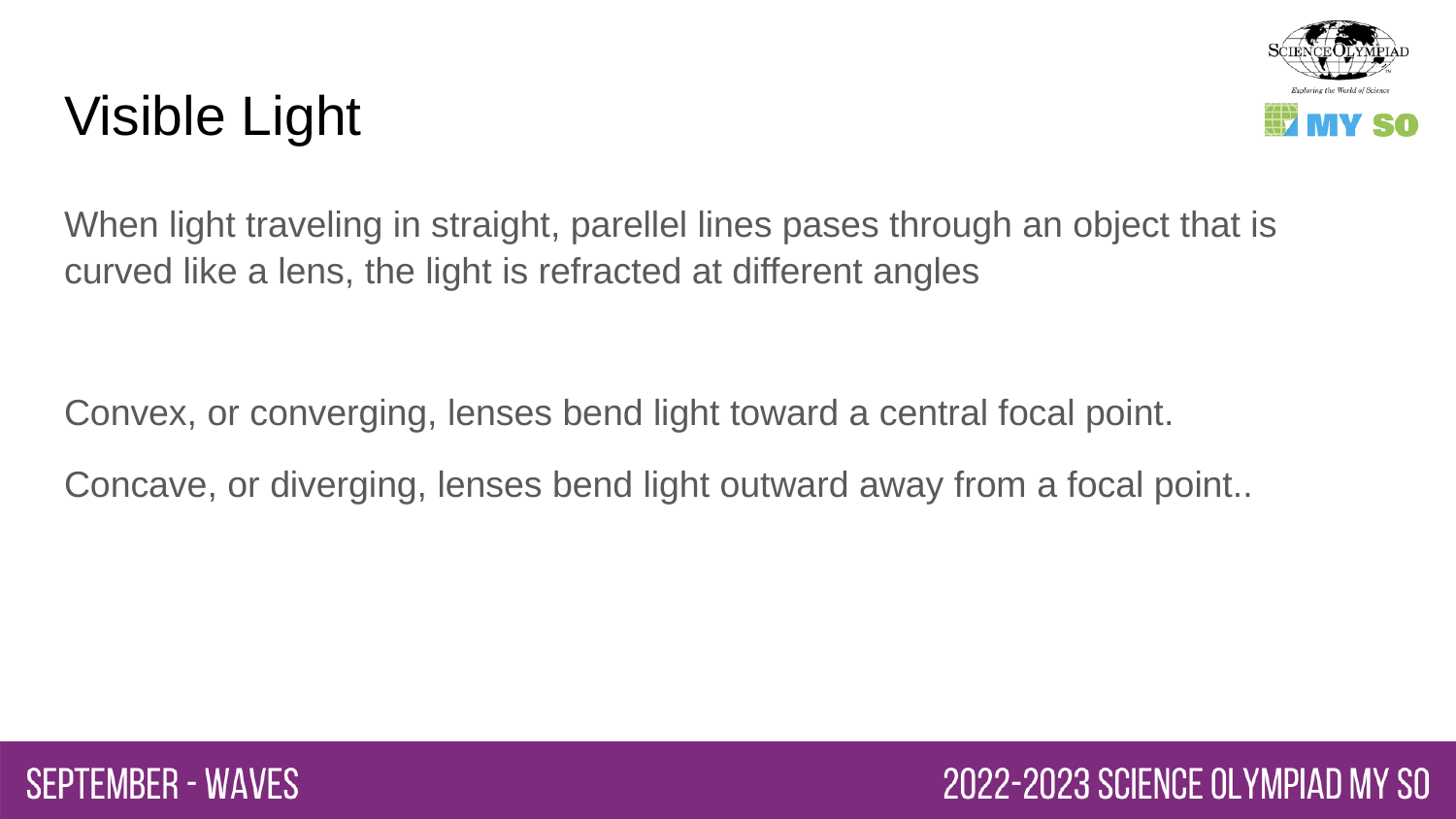

# Visible Light
When light traveling in straight, parellel lines pases through an object that is curved like a lens, the light is refracted at different angles

Convex, or converging, lenses bend light toward a central focal point.
Concave, or diverging, lenses bend light outward away from a focal point..